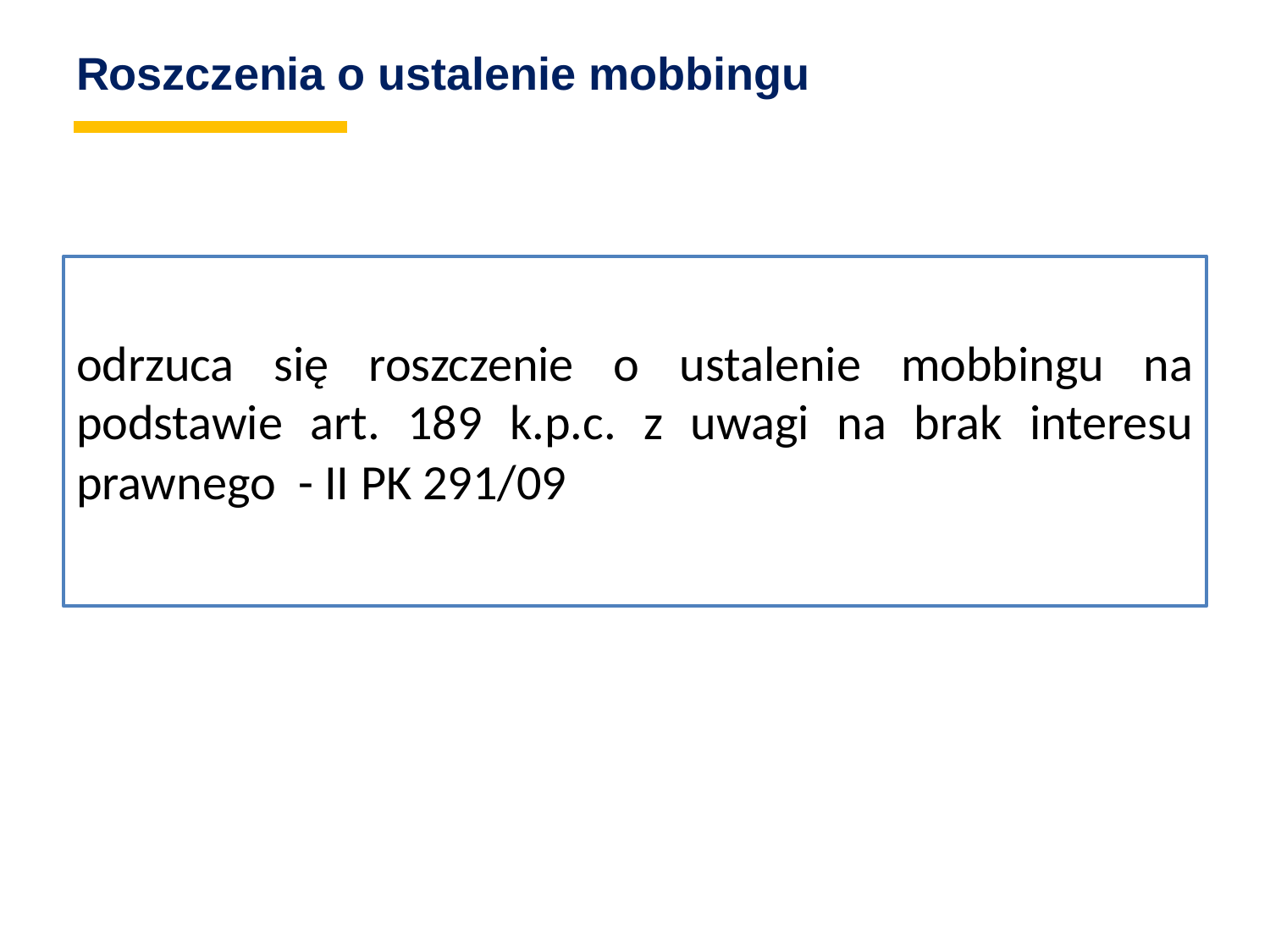

# Roszczenia o ustalenie mobbingu

odrzuca się roszczenie o ustalenie mobbingu na podstawie art. 189 k.p.c. z uwagi na brak interesu prawnego  - II PK 291/09